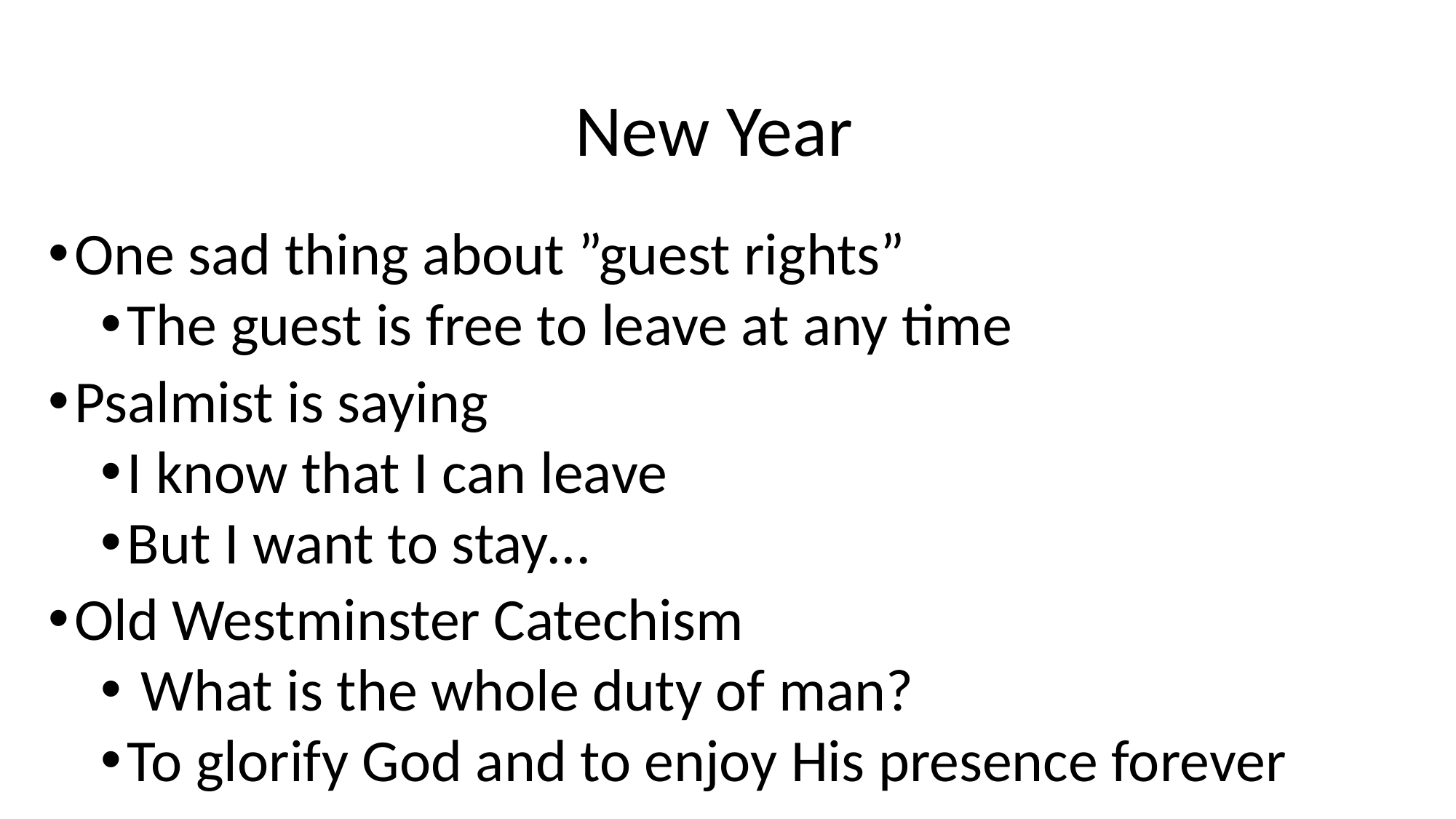

# New Year
One sad thing about ”guest rights”
The guest is free to leave at any time
Psalmist is saying
I know that I can leave
But I want to stay…
Old Westminster Catechism
 What is the whole duty of man?
To glorify God and to enjoy His presence forever